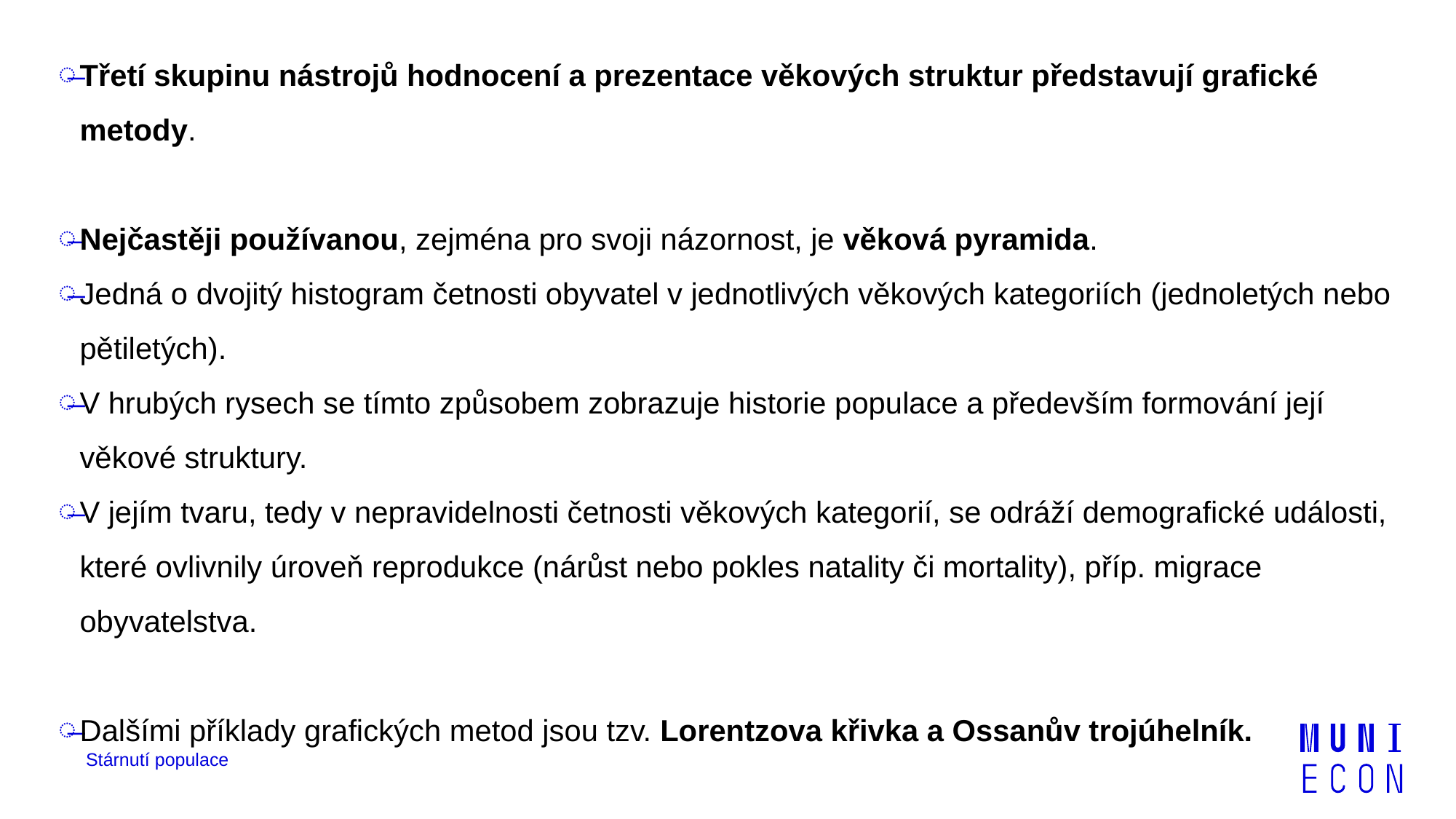

Třetí skupinu nástrojů hodnocení a prezentace věkových struktur představují grafické metody.

Nejčastěji používanou, zejména pro svoji názornost, je věková pyramida.
Jedná o dvojitý histogram četnosti obyvatel v jednotlivých věkových kategoriích (jednoletých nebo pětiletých).
V hrubých rysech se tímto způsobem zobrazuje historie populace a především formování její věkové struktury.
V jejím tvaru, tedy v nepravidelnosti četnosti věkových kategorií, se odráží demografické události, které ovlivnily úroveň reprodukce (nárůst nebo pokles natality či mortality), příp. migrace obyvatelstva.

Dalšími příklady grafických metod jsou tzv. Lorentzova křivka a Ossanův trojúhelník.
Stárnutí populace